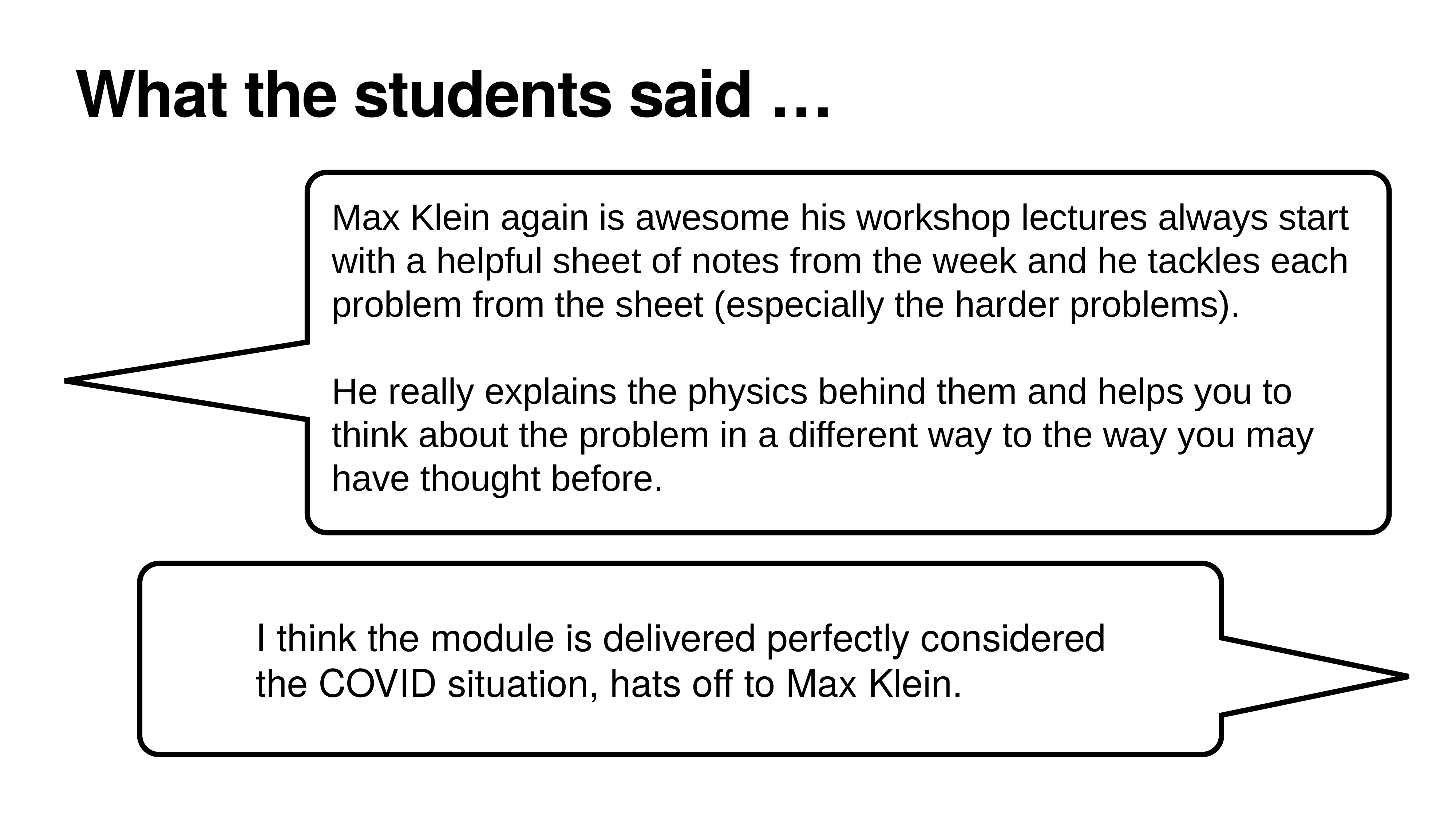

# What the students said …

Max Klein again is awesome his workshop lectures always start with a helpful sheet of notes from the week and he tackles each problem from the sheet (especially the harder problems).

He really explains the physics behind them and helps you to think about the problem in a different way to the way you may have thought before.

I think the module is delivered perfectly considered the COVID situation, hats off to Max Klein.